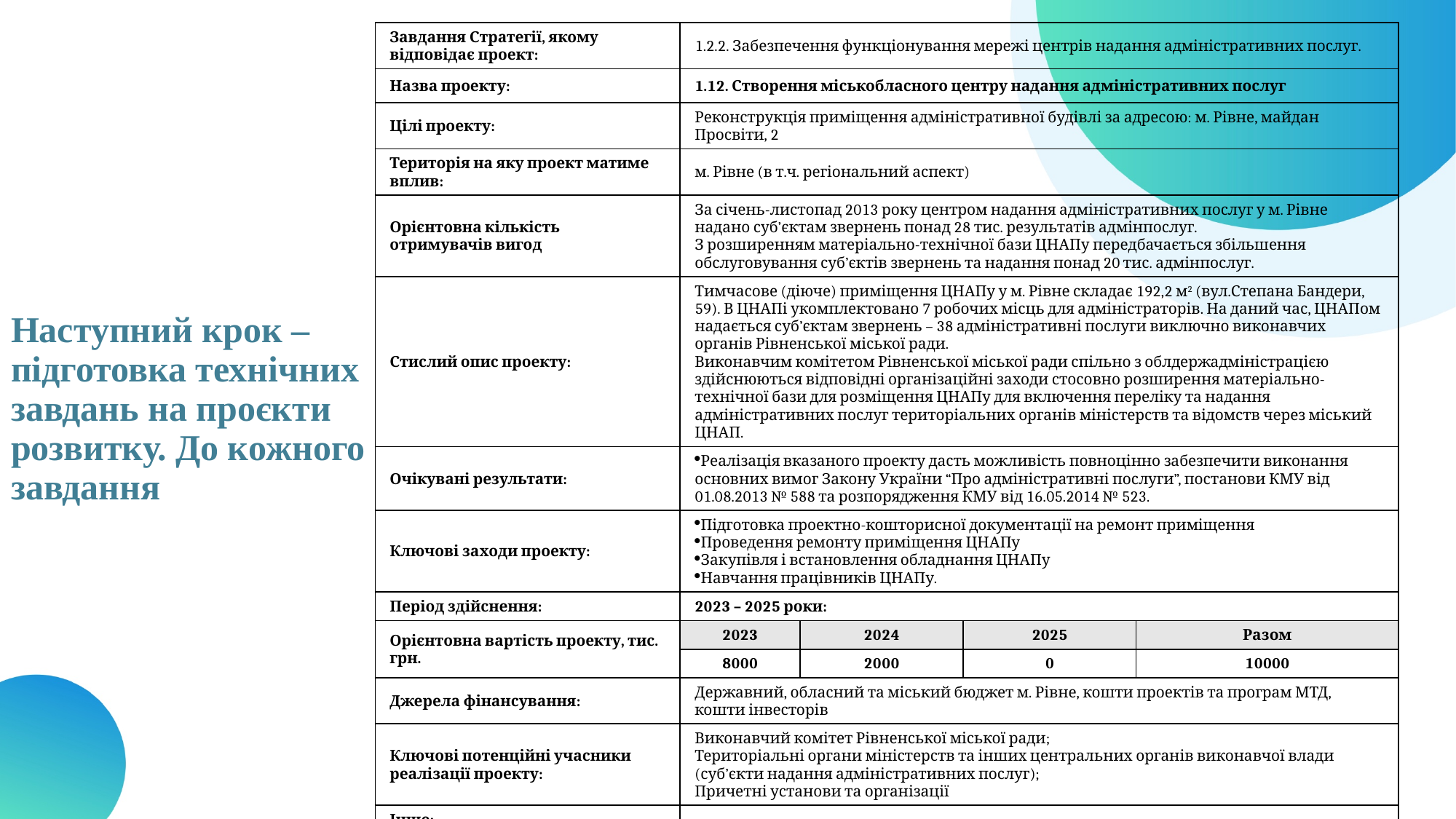

| Завдання Стратегії, якому відповідає проект: | 1.2.2. Забезпечення функціонування мережі центрів надання адміністративних послуг. |  |  |  |
| --- | --- | --- | --- | --- |
| Назва проекту: | 1.12. Створення міськобласного центру надання адміністративних послуг |  |  |  |
| Цілі проекту: | Реконструкція приміщення адміністративної будівлі за адресою: м. Рівне, майдан Просвіти, 2 |  |  |  |
| Територія на яку проект матиме вплив: | м. Рівне (в т.ч. регіональний аспект) |  |  |  |
| Орієнтовна кількість отримувачів вигод | За січень-листопад 2013 року центром надання адміністративних послуг у м. Рівне надано суб’єктам звернень понад 28 тис. результатів адмінпослуг. З розширенням матеріально-технічної бази ЦНАПу передбачається збільшення обслуговування суб’єктів звернень та надання понад 20 тис. адмінпослуг. |  |  |  |
| Стислий опис проекту: | Тимчасове (діюче) приміщення ЦНАПу у м. Рівне складає 192,2 м2 (вул.Степана Бандери, 59). В ЦНАПі укомплектовано 7 робочих місць для адміністраторів. На даний час, ЦНАПом надається суб’єктам звернень – 38 адміністративні послуги виключно виконавчих органів Рівненської міської ради. Виконавчим комітетом Рівненської міської ради спільно з облдержадміністрацією здійснюються відповідні організаційні заходи стосовно розширення матеріально-технічної бази для розміщення ЦНАПу для включення переліку та надання адміністративних послуг територіальних органів міністерств та відомств через міський ЦНАП. |  |  |  |
| Очікувані результати: | Реалізація вказаного проекту дасть можливість повноцінно забезпечити виконання основних вимог Закону України “Про адміністративні послуги”, постанови КМУ від 01.08.2013 № 588 та розпорядження КМУ від 16.05.2014 № 523. |  |  |  |
| Ключові заходи проекту: | Підготовка проектно-кошторисної документації на ремонт приміщення Проведення ремонту приміщення ЦНАПу Закупівля і встановлення обладнання ЦНАПу Навчання працівників ЦНАПу. |  |  |  |
| Період здійснення: | 2023 – 2025 роки: |  |  |  |
| Орієнтовна вартість проекту, тис. грн. | 2023 | 2024 | 2025 | Разом |
|  | 8000 | 2000 | 0 | 10000 |
| Джерела фінансування: | Державний, обласний та міський бюджет м. Рівне, кошти проектів та програм МТД, кошти інвесторів |  |  |  |
| Ключові потенційні учасники реалізації проекту: | Виконавчий комітет Рівненської міської ради; Територіальні органи міністерств та інших центральних органів виконавчої влади (суб’єкти надання адміністративних послуг); Причетні установи та організації |  |  |  |
| Інше: |  |  |  |  |
Наступний крок – підготовка технічних завдань на проєкти розвитку. До кожного завдання